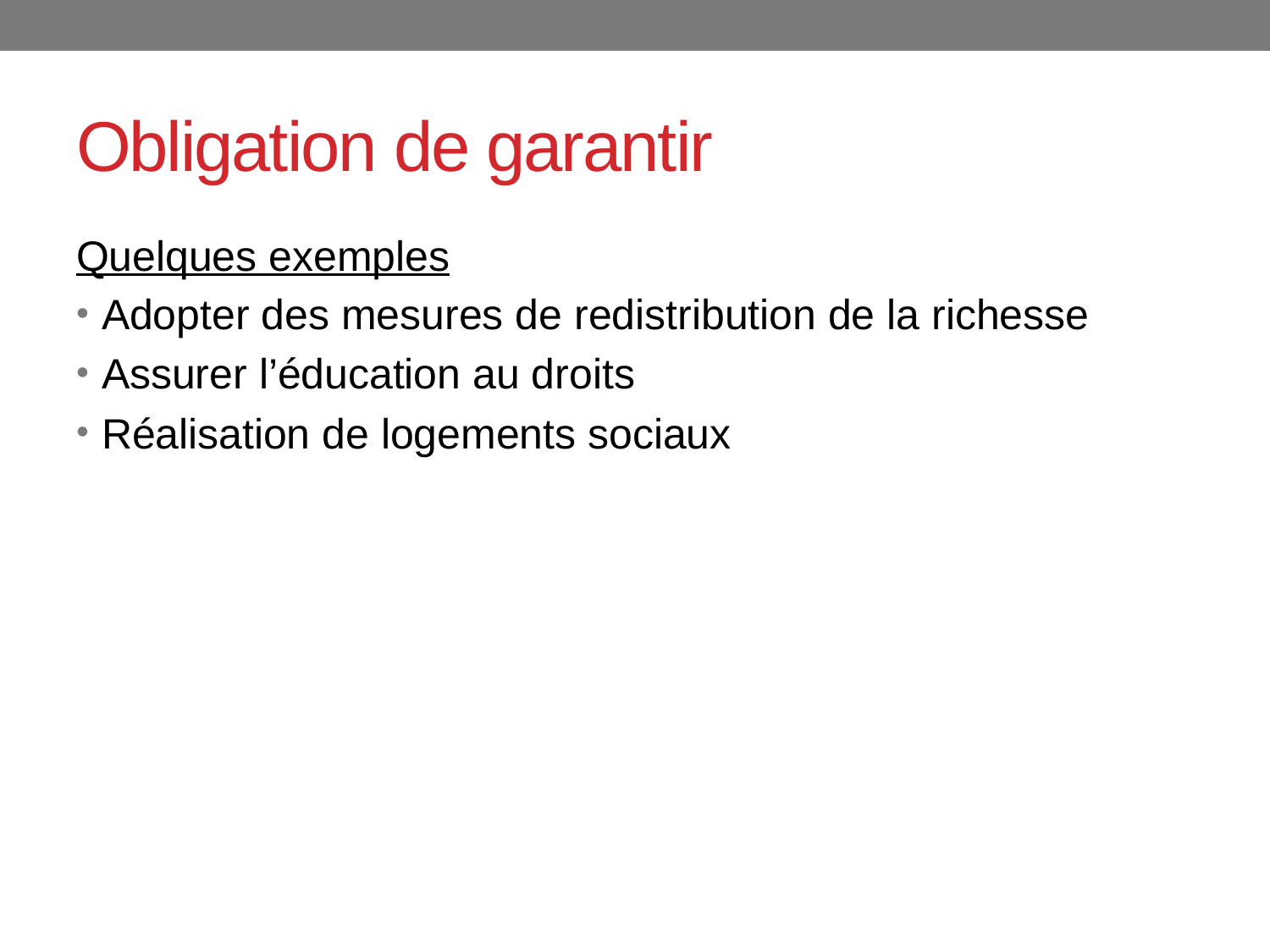

# Obligation de garantir
Quelques exemples
Adopter des mesures de redistribution de la richesse
Assurer l’éducation au droits
Réalisation de logements sociaux